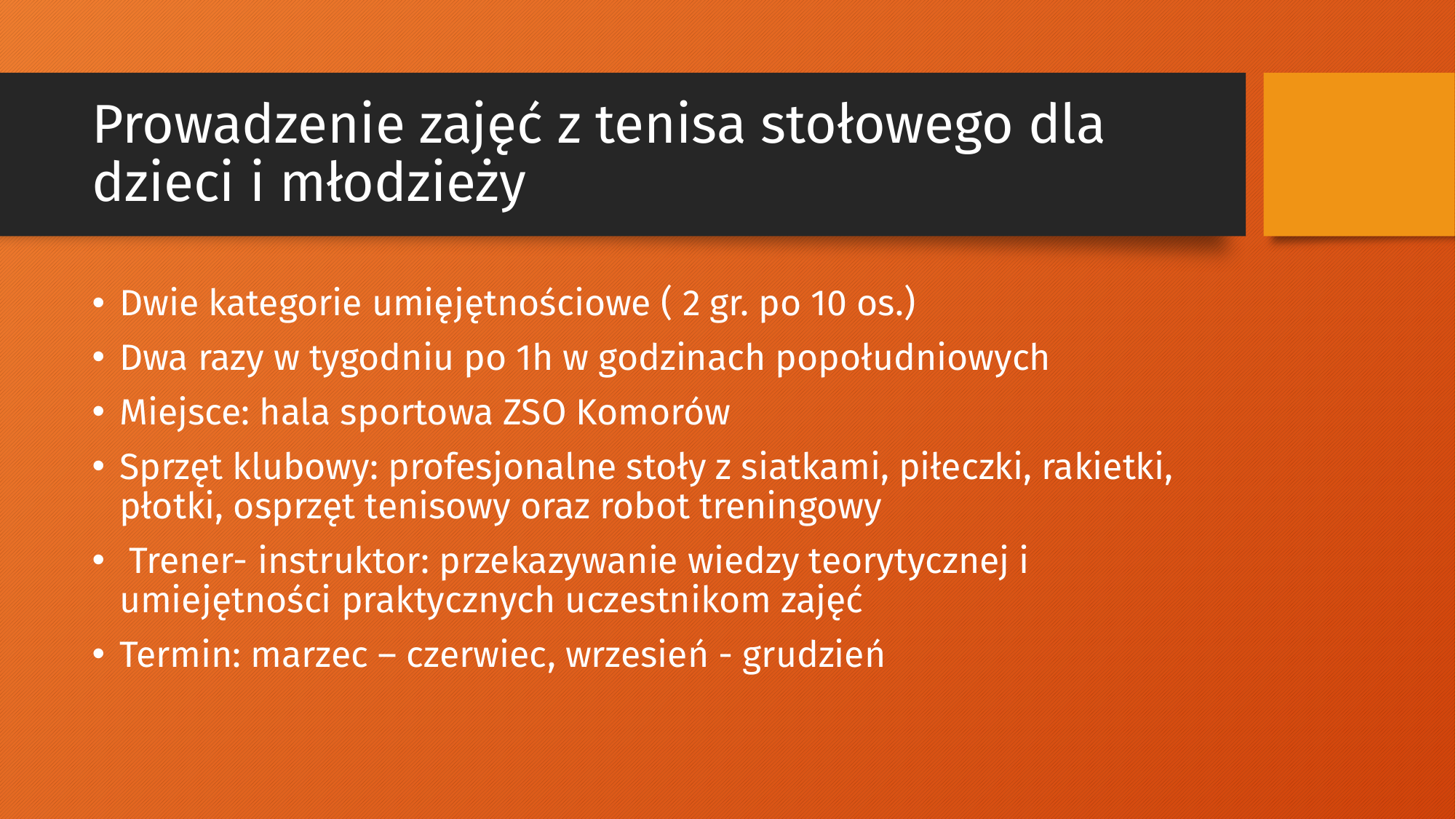

# Prowadzenie zajęć z tenisa stołowego dla dzieci i młodzieży
Dwie kategorie umięjętnościowe ( 2 gr. po 10 os.)
Dwa razy w tygodniu po 1h w godzinach popołudniowych
Miejsce: hala sportowa ZSO Komorów
Sprzęt klubowy: profesjonalne stoły z siatkami, piłeczki, rakietki, płotki, osprzęt tenisowy oraz robot treningowy
 Trener- instruktor: przekazywanie wiedzy teorytycznej i umiejętności praktycznych uczestnikom zajęć
Termin: marzec – czerwiec, wrzesień - grudzień